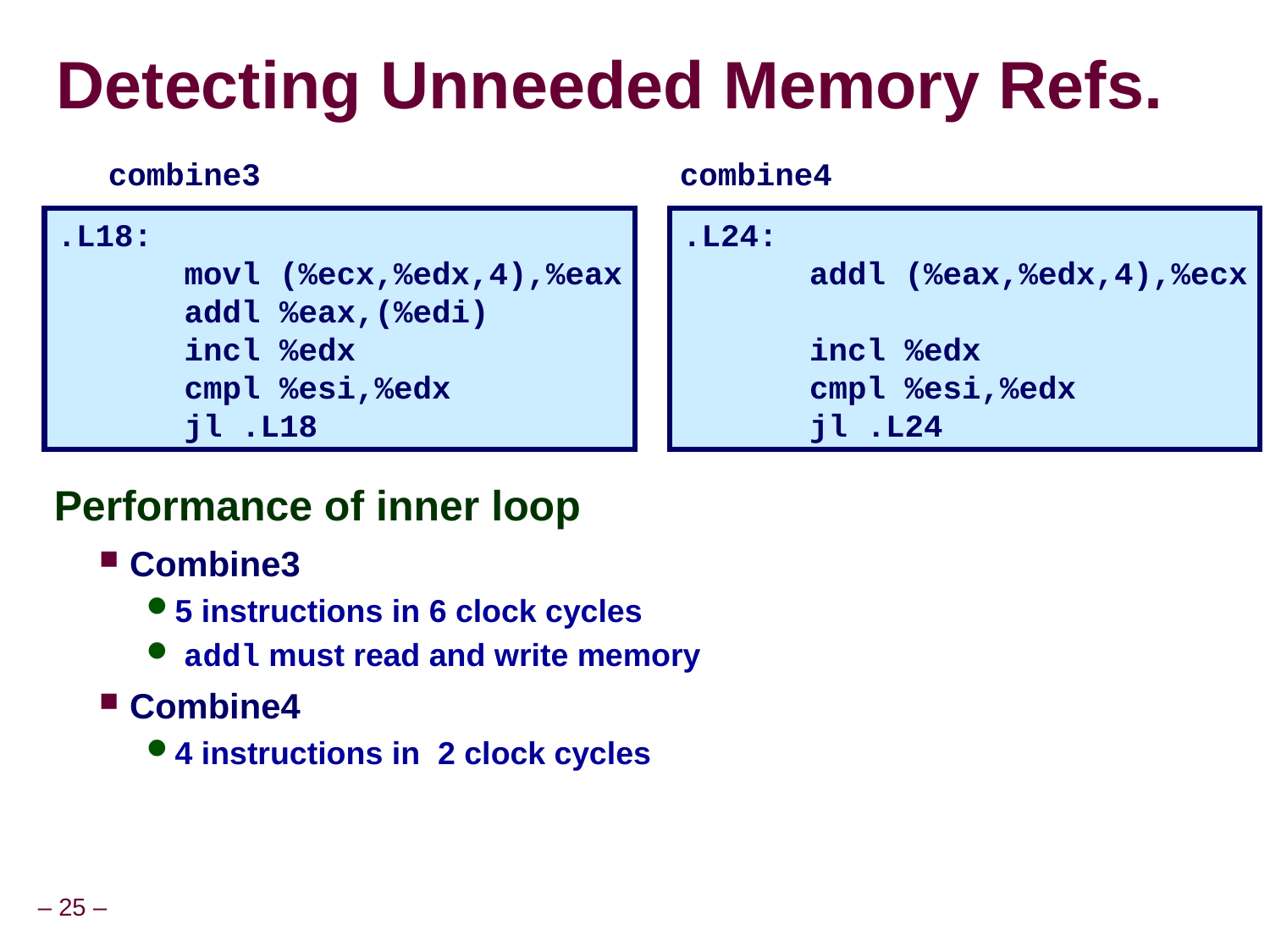

# Detecting Unneeded Memory Refs.
combine3
combine4
.L18:
		movl (%ecx,%edx,4),%eax
		addl %eax,(%edi)
		incl %edx
		cmpl %esi,%edx
		jl .L18
.L24:
		addl (%eax,%edx,4),%ecx

		incl %edx
		cmpl %esi,%edx
		jl .L24
Performance of inner loop
Combine3
5 instructions in 6 clock cycles
 addl must read and write memory
Combine4
4 instructions in  2 clock cycles